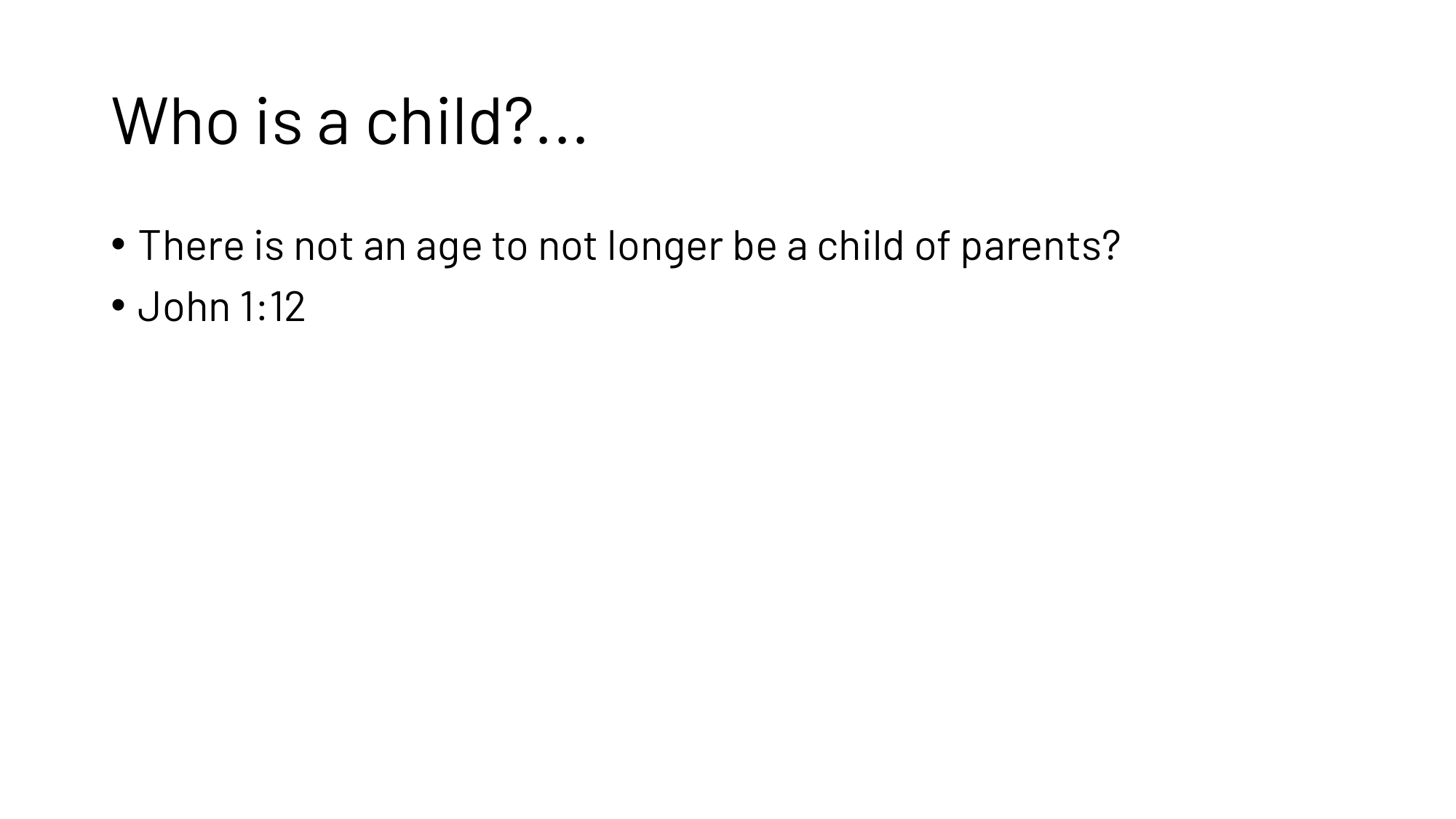

# Who is a child?...
There is not an age to not longer be a child of parents?
John 1:12